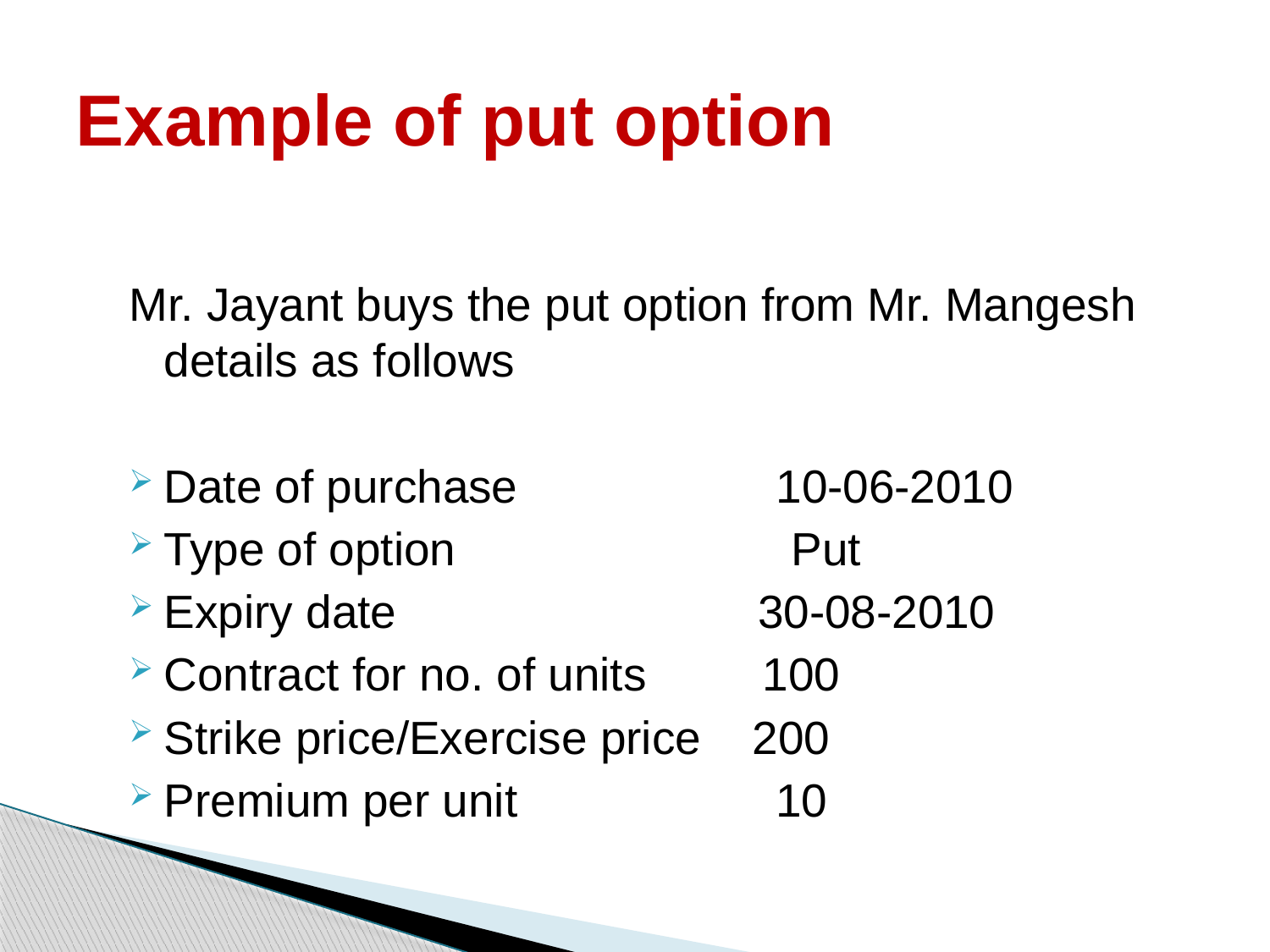

# Example of put option

Mr. Jayant buys the put option from Mr. Mangesh details as follows

Date of purchase                    10-06-2010
Type of option                          Put
Expiry date                            30-08-2010
Contract for no. of units         100
Strike price/Exercise price    200
Premium per unit                    10